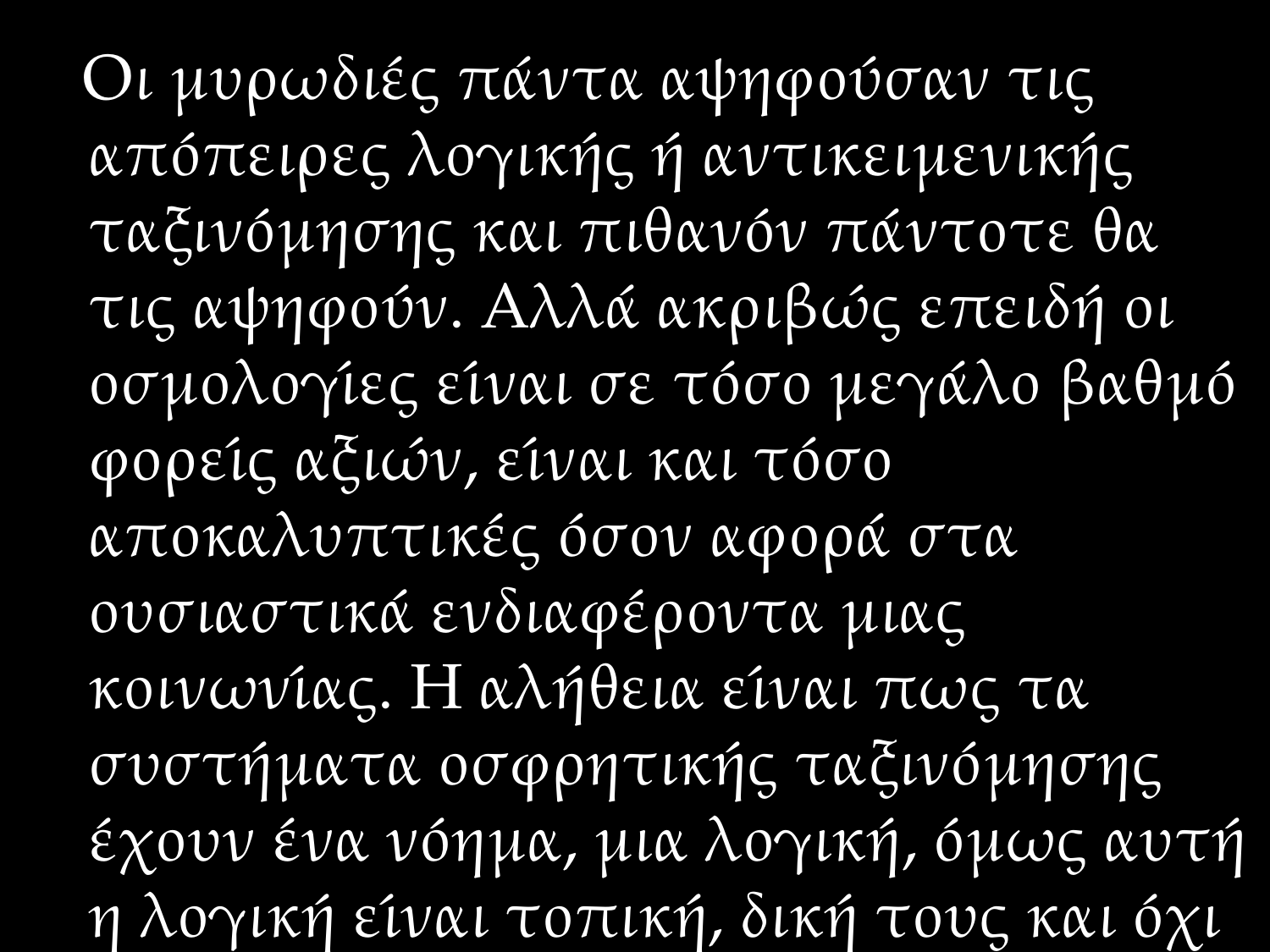

Οι μυρωδιές πάντα αψηφούσαν τις απόπειρες λογικής ή αντικειμενικής ταξινόμησης και πιθανόν πάντοτε θα τις αψηφούν. Αλλά ακριβώς επειδή οι οσμολογίες είναι σε τόσο μεγάλο βαθμό φορείς αξιών, είναι και τόσο αποκαλυπτικές όσον αφορά στα ουσιαστικά ενδιαφέροντα μιας κοινωνίας. Η αλήθεια είναι πως τα συστήματα οσφρητικής ταξινόμησης έχουν ένα νόημα, μια λογική, όμως αυτή η λογική είναι τοπική, δική τους και όχι παγκόσμια.
#